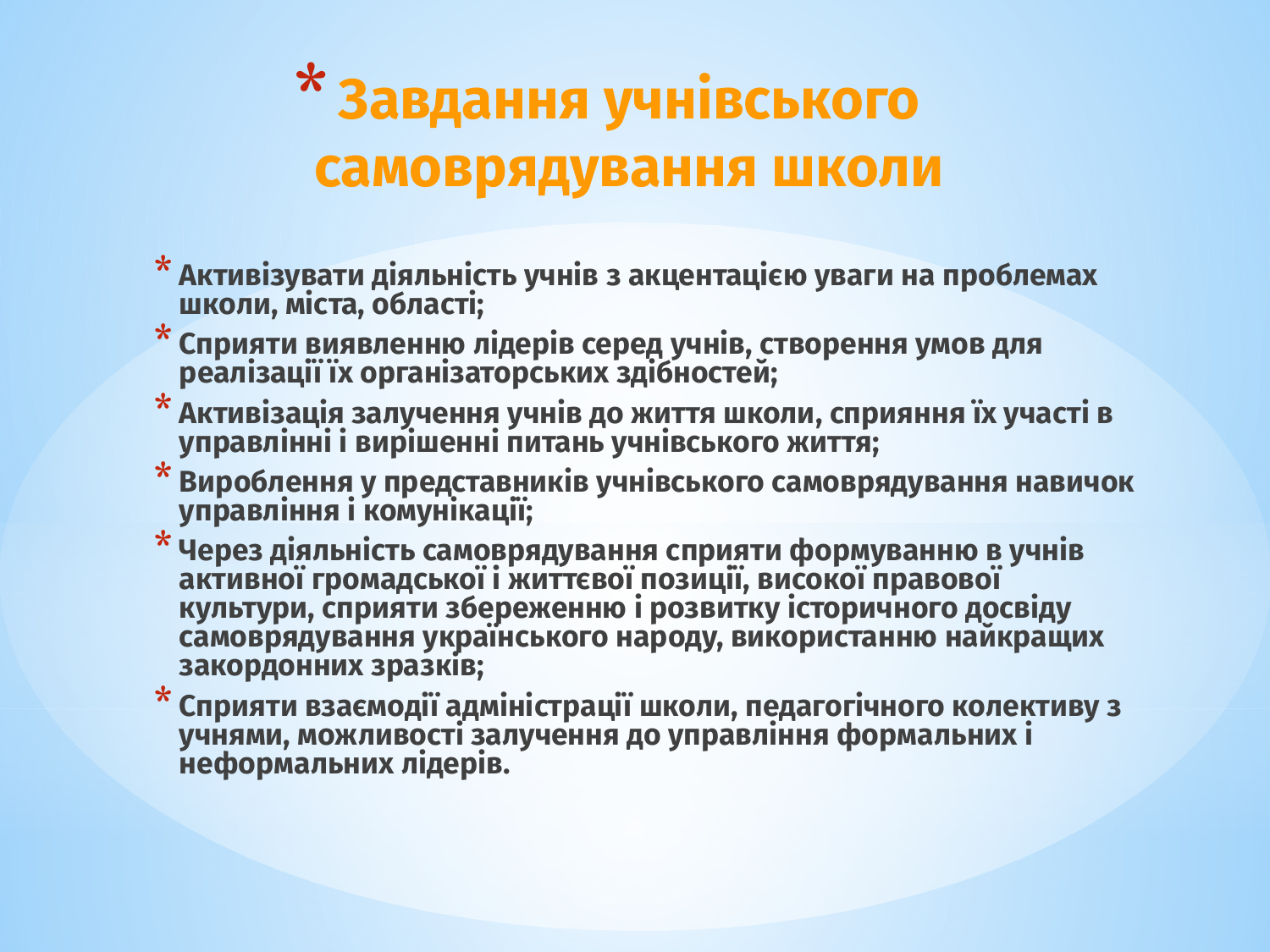

# Завдання учнівського самоврядування школи
Активізувати діяльність учнів з акцентацією уваги на проблемах школи, міста, області;
Сприяти виявленню лідерів серед учнів, створення умов для реалізації їх організаторських здібностей;
Активізація залучення учнів до життя школи, сприяння їх участі в управлінні і вирішенні питань учнівського життя;
Вироблення у представників учнівського самоврядування навичок управління і комунікації;
Через діяльність самоврядування сприяти формуванню в учнів активної громадської і життєвої позиції, високої правової культури, сприяти збереженню і розвитку історичного досвіду самоврядування українського народу, використанню найкращих закордонних зразків;
Сприяти взаємодії адміністрації школи, педагогічного колективу з учнями, можливості залучення до управління формальних і неформальних лідерів.